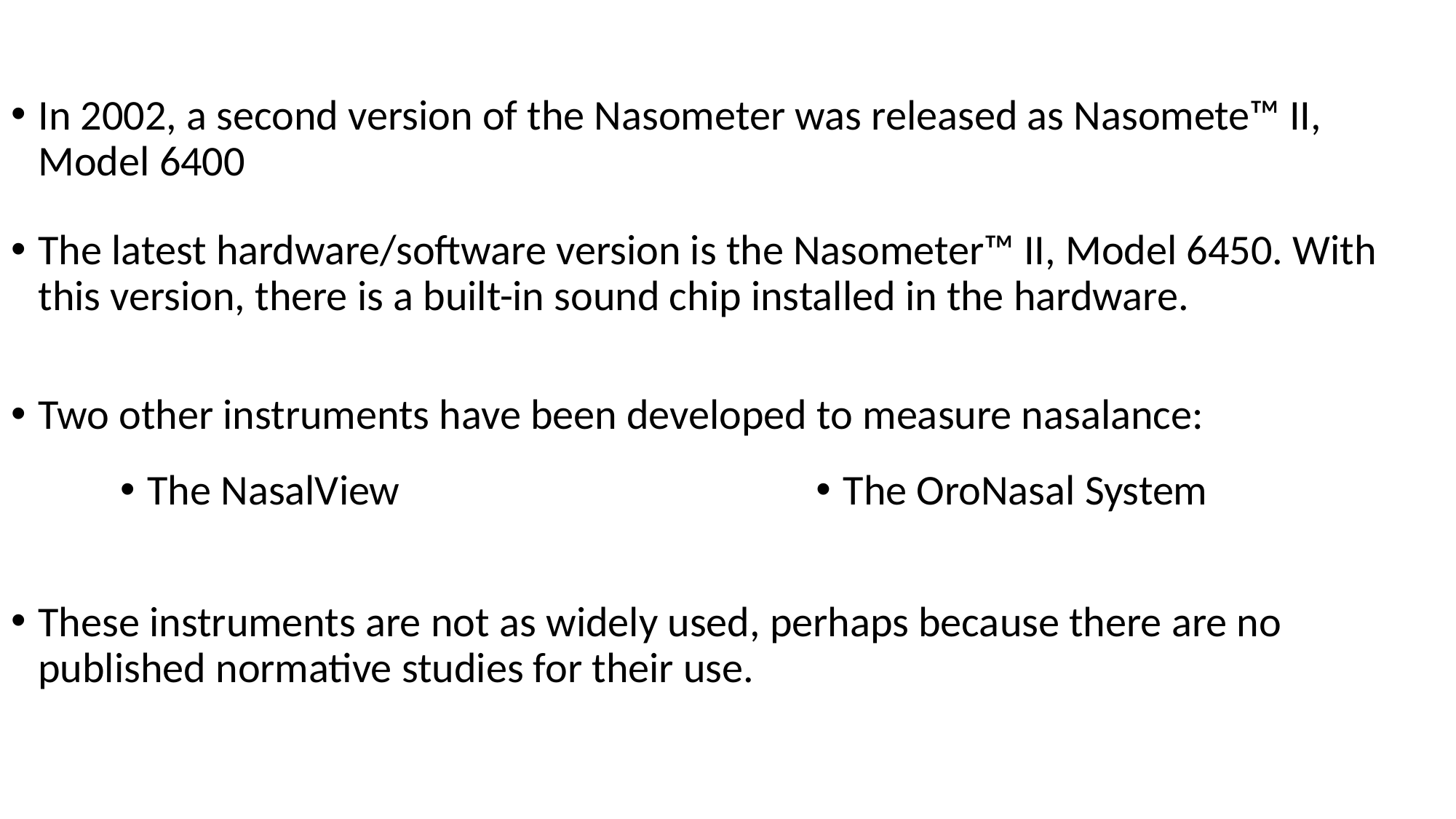

In 2002, a second version of the Nasometer was released as Nasomete™ II, Model 6400
The latest hardware/software version is the Nasometer™ II, Model 6450. With this version, there is a built-in sound chip installed in the hardware.
Two other instruments have been developed to measure nasalance:
The NasalView
The OroNasal System

These instruments are not as widely used, perhaps because there are no published normative studies for their use.